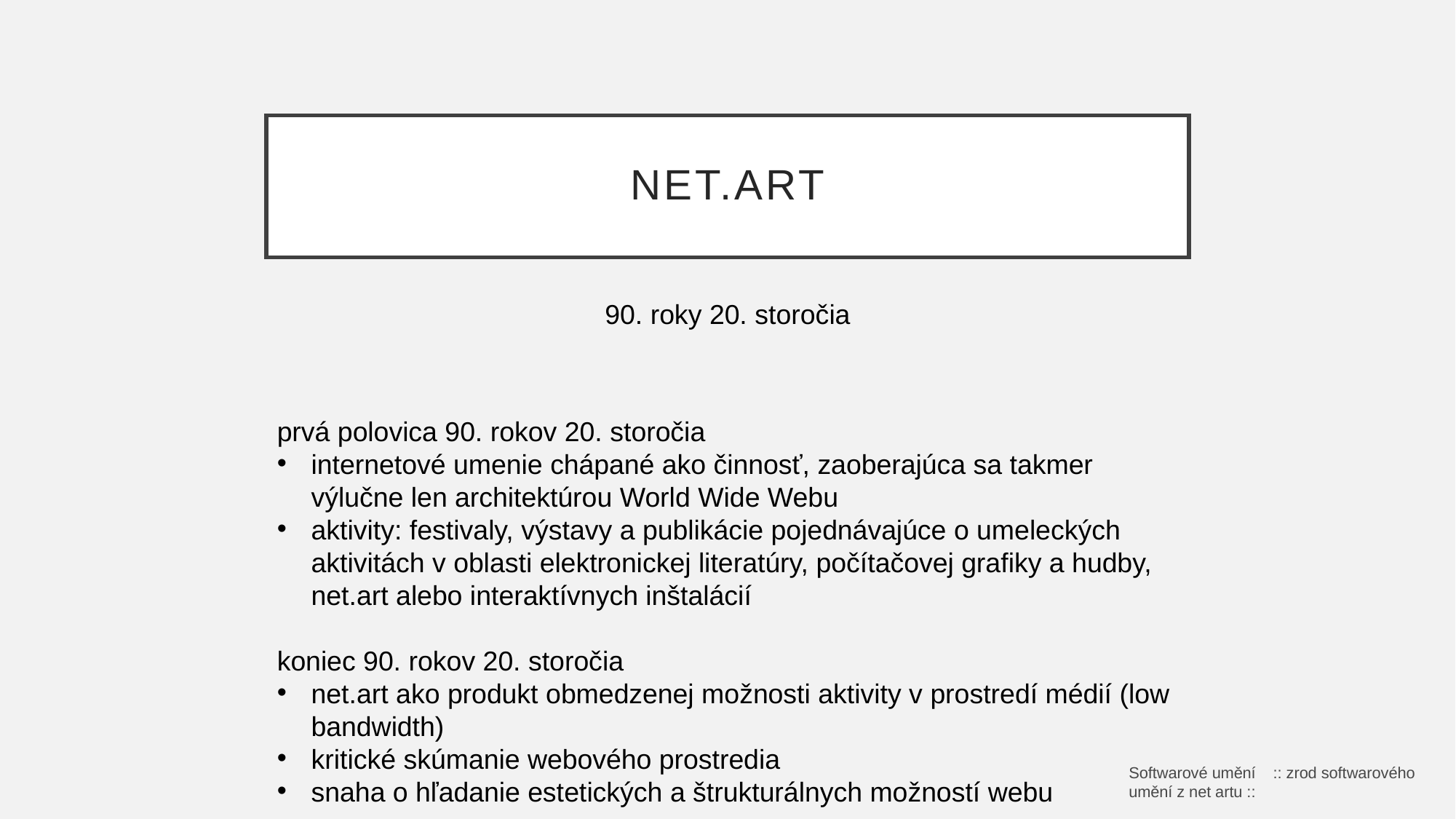

# Net.art
90. roky 20. storočia
prvá polovica 90. rokov 20. storočia
internetové umenie chápané ako činnosť, zaoberajúca sa takmer výlučne len architektúrou World Wide Webu
aktivity: festivaly, výstavy a publikácie pojednávajúce o umeleckých aktivitách v oblasti elektronickej literatúry, počítačovej grafiky a hudby, net.art alebo interaktívnych inštalácií

koniec 90. rokov 20. storočia
net.art ako produkt obmedzenej možnosti aktivity v prostredí médií (low bandwidth)
kritické skúmanie webového prostredia
snaha o hľadanie estetických a štrukturálnych možností webu
Softwarové umění    :: zrod softwarového umění z net artu ::